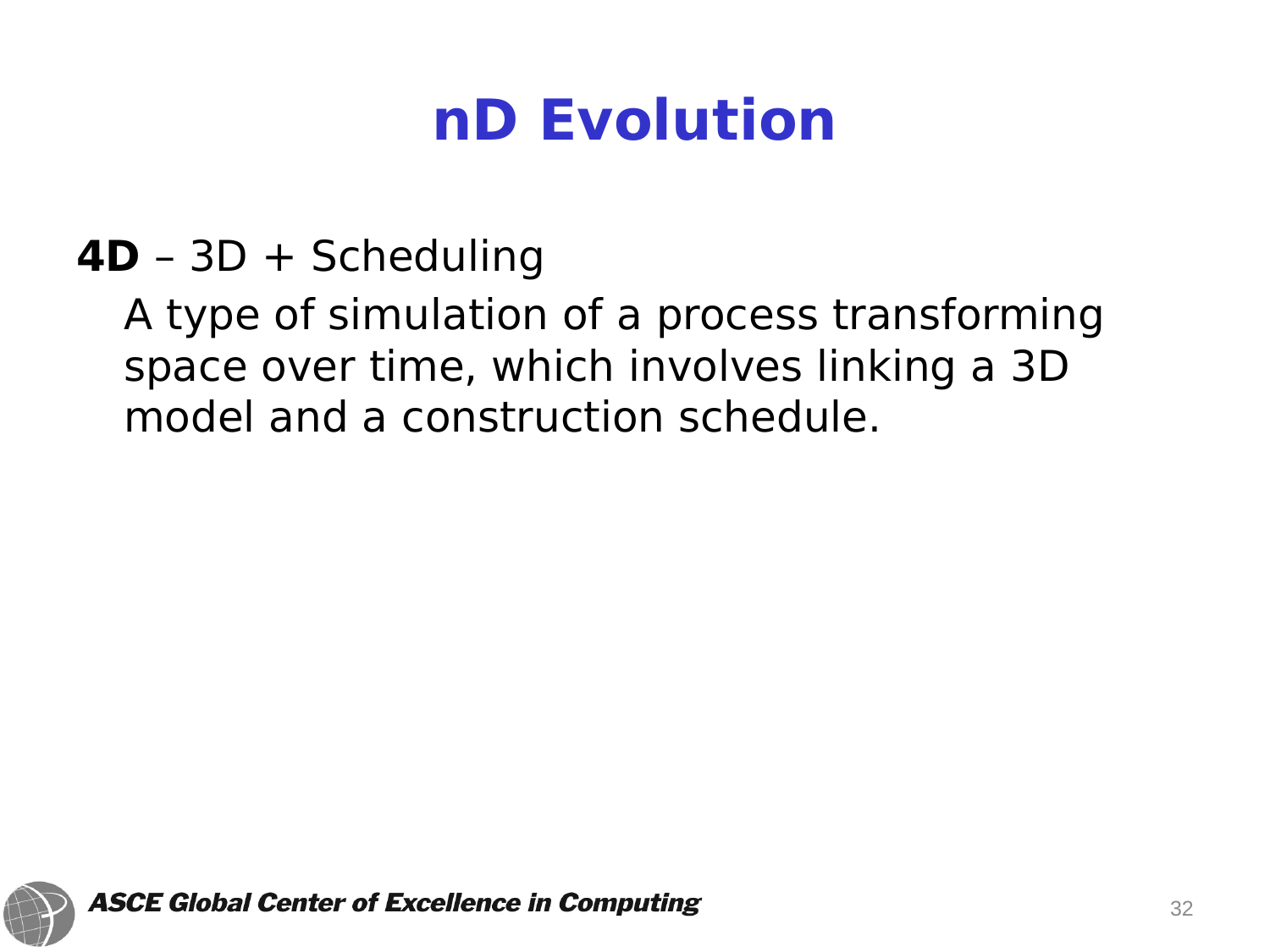

# nD Evolution
4D – 3D + Scheduling
	A type of simulation of a process transforming space over time, which involves linking a 3D model and a construction schedule.
32